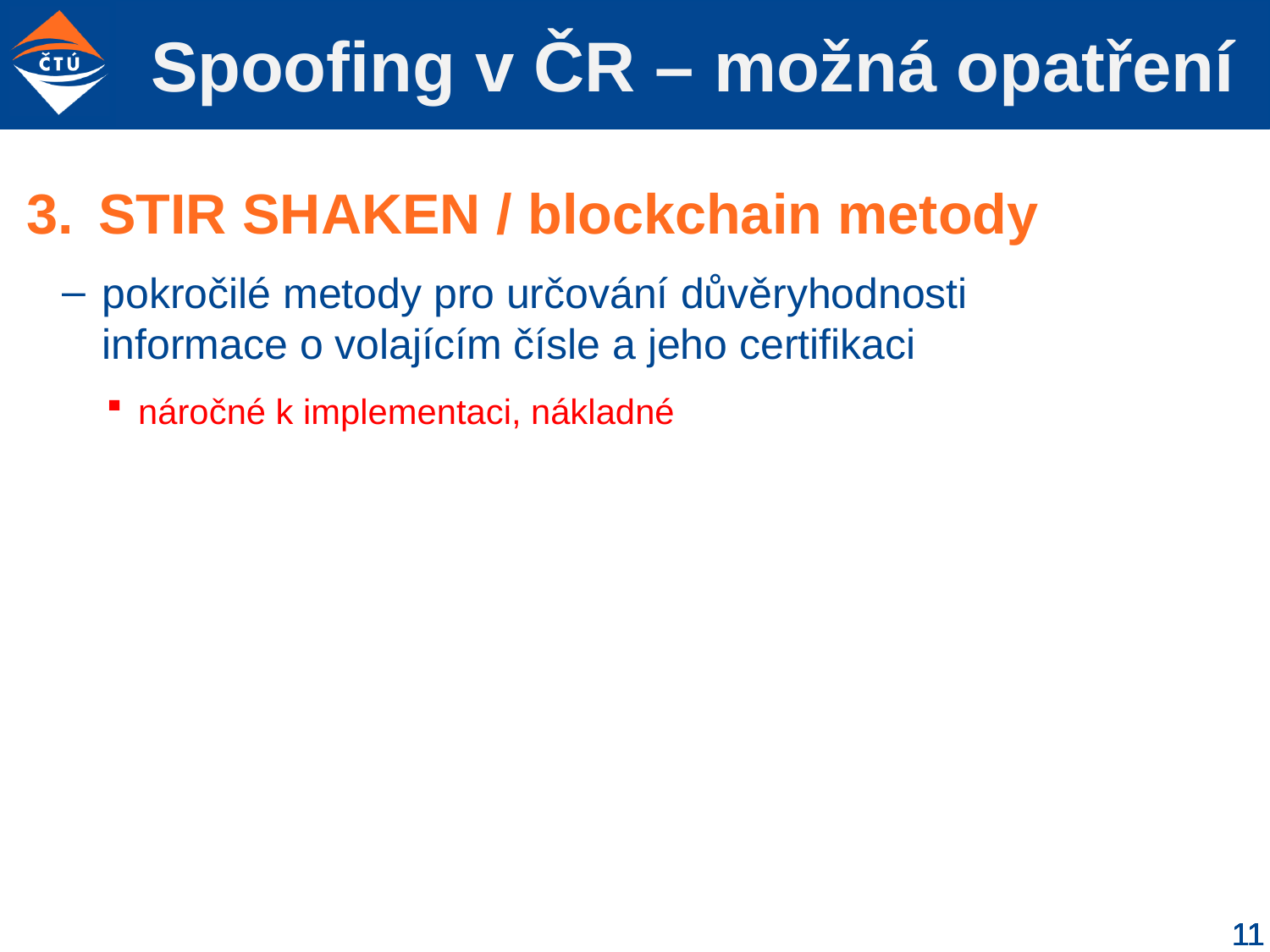

11
# Spoofing v ČR – možná opatření
STIR SHAKEN / blockchain metody
pokročilé metody pro určování důvěryhodnosti informace o volajícím čísle a jeho certifikaci
náročné k implementaci, nákladné